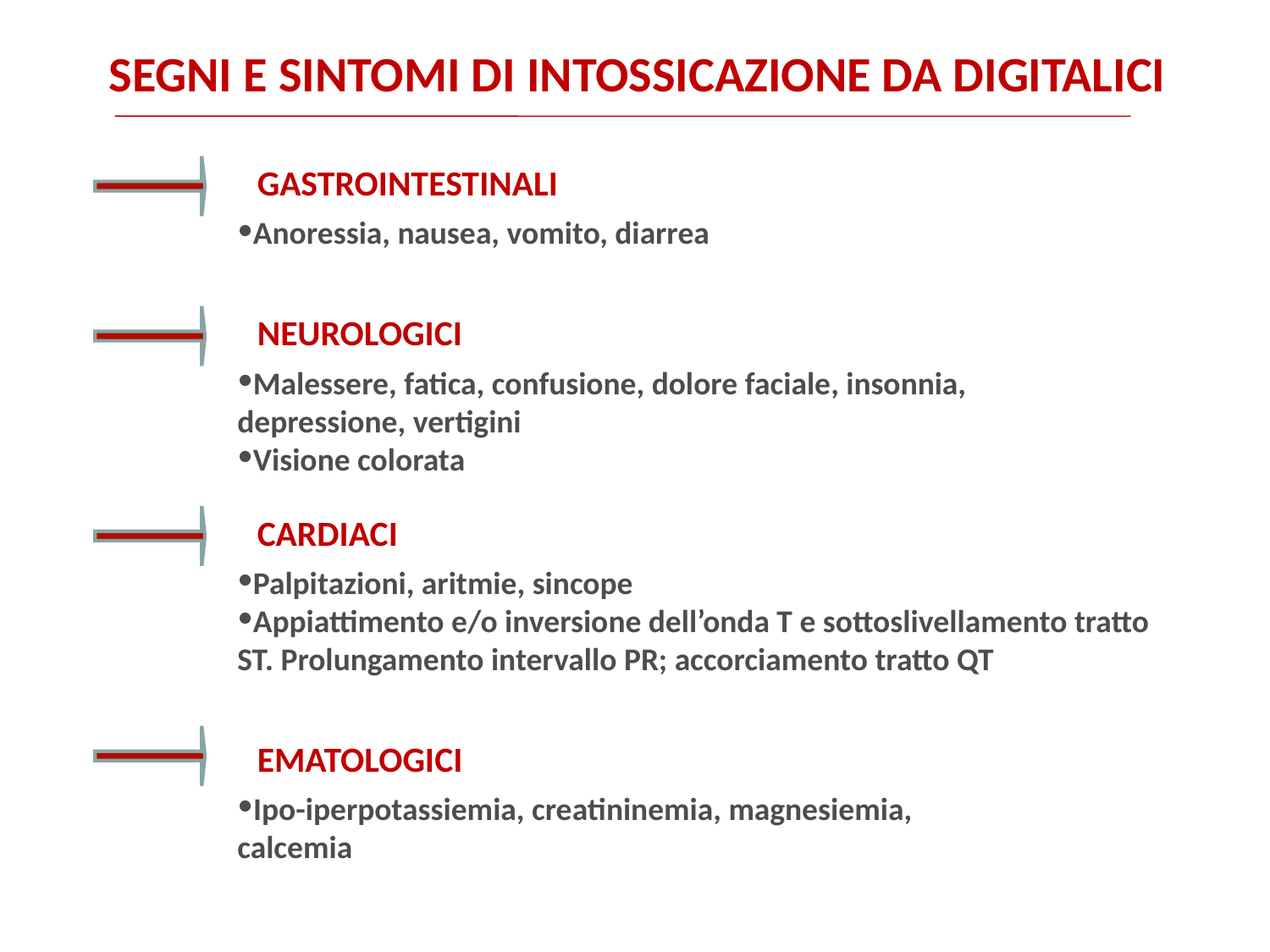

SEGNI E SINTOMI DI INTOSSICAZIONE DA DIGITALICI

GASTROINTESTINALI

Anoressia, nausea, vomito, diarrea
NEUROLOGICI

Malessere, fatica, confusione, dolore faciale, insonnia, depressione, vertigini
Visione colorata

CARDIACI

Palpitazioni, aritmie, sincope
Appiattimento e/o inversione dell’onda T e sottoslivellamento tratto ST. Prolungamento intervallo PR; accorciamento tratto QT

EMATOLOGICI
Ipo-iperpotassiemia, creatininemia, magnesiemia, calcemia